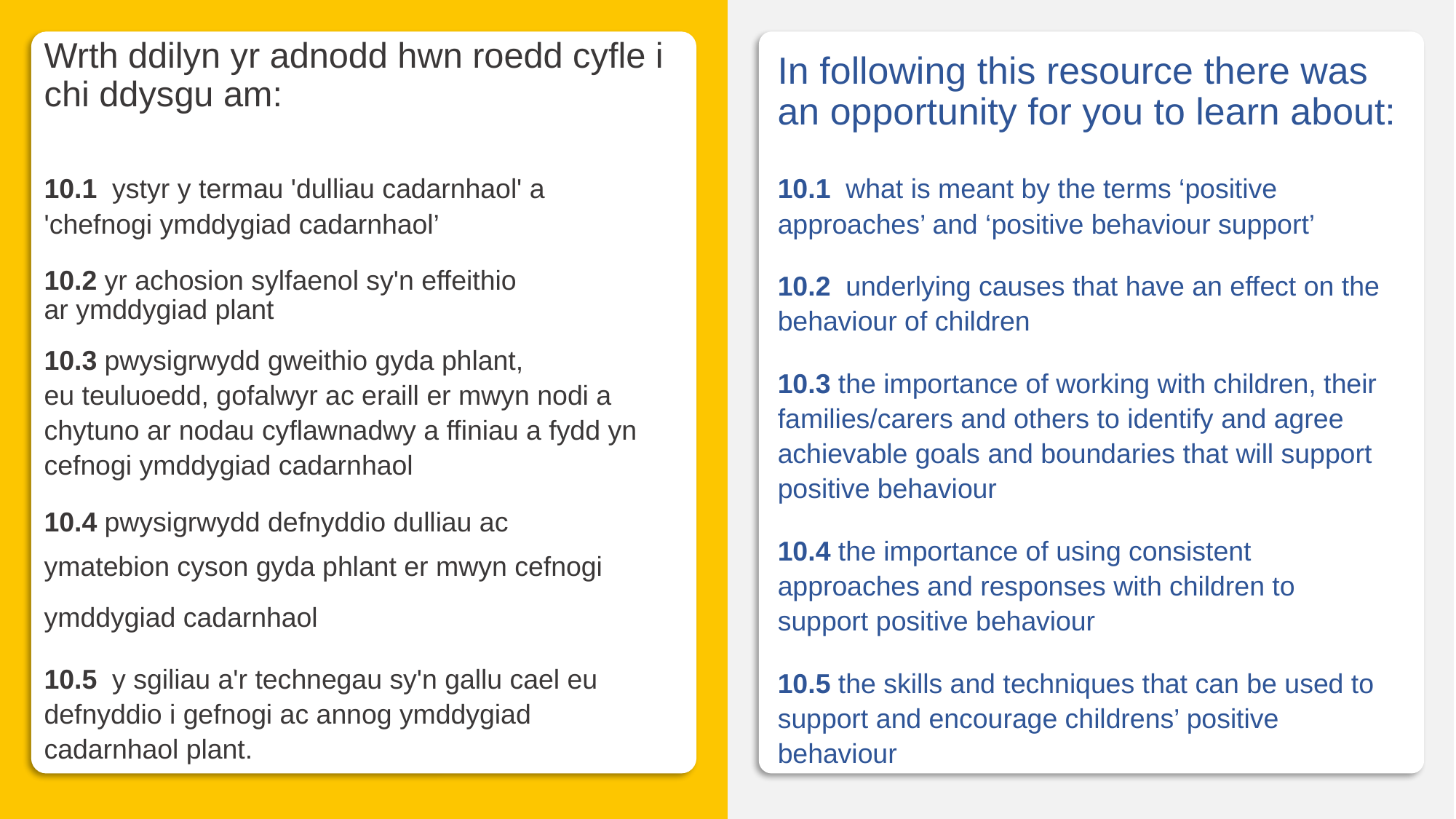

# Wrth ddilyn yr adnodd hwn roedd cyfle i chi ddysgu am:
In following this resource there was an opportunity for you to learn about:

10.1  what is meant by the terms ‘positive approaches’ and ‘positive behaviour support’
10.2  underlying causes that have an effect on the behaviour of children
10.3 the importance of working with children, their families/carers and others to identify and agree achievable goals and boundaries that will support positive behaviour
10.4 the importance of using consistent approaches and responses with children to support positive behaviour
10.5 the skills and techniques that can be used to support and encourage childrens’ positive behaviour

10.1  ystyr y termau 'dulliau cadarnhaol' a 'chefnogi ymddygiad cadarnhaol’
10.2 yr achosion sylfaenol sy'n effeithio ar ymddygiad plant
10.3 pwysigrwydd gweithio gyda phlant, eu teuluoedd, gofalwyr ac eraill er mwyn nodi a chytuno ar nodau cyflawnadwy a ffiniau a fydd yn  cefnogi ymddygiad cadarnhaol
10.4 pwysigrwydd defnyddio dulliau ac
ymatebion cyson gyda phlant er mwyn cefnogi
ymddygiad cadarnhaol
10.5  y sgiliau a'r technegau sy'n gallu cael eu defnyddio i gefnogi ac annog ymddygiad cadarnhaol plant.